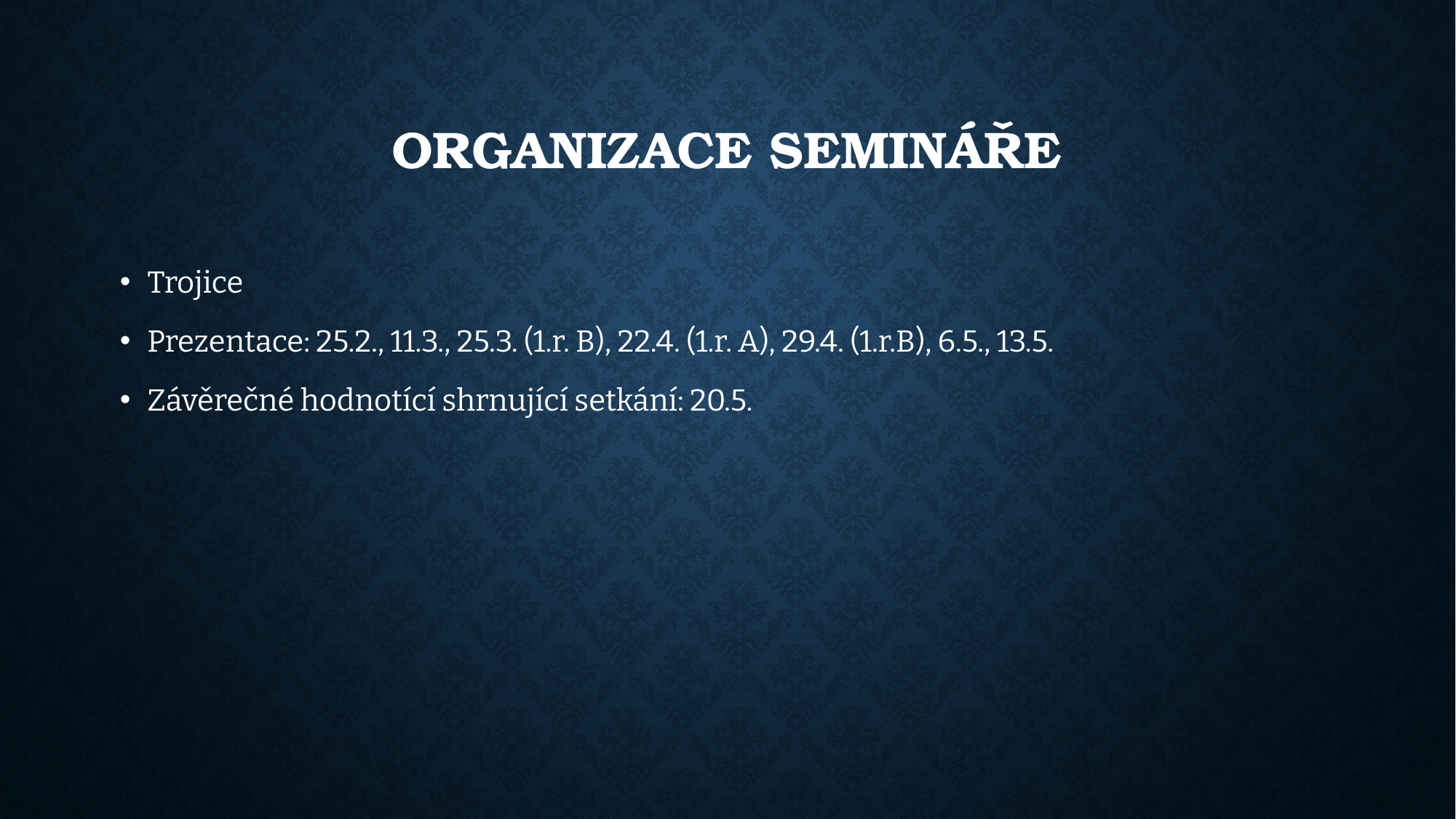

# Organizace semináře
Trojice
Prezentace: 25.2., 11.3., 25.3. (1.r. B), 22.4. (1.r. A), 29.4. (1.r.B), 6.5., 13.5.
Závěrečné hodnotící shrnující setkání: 20.5.